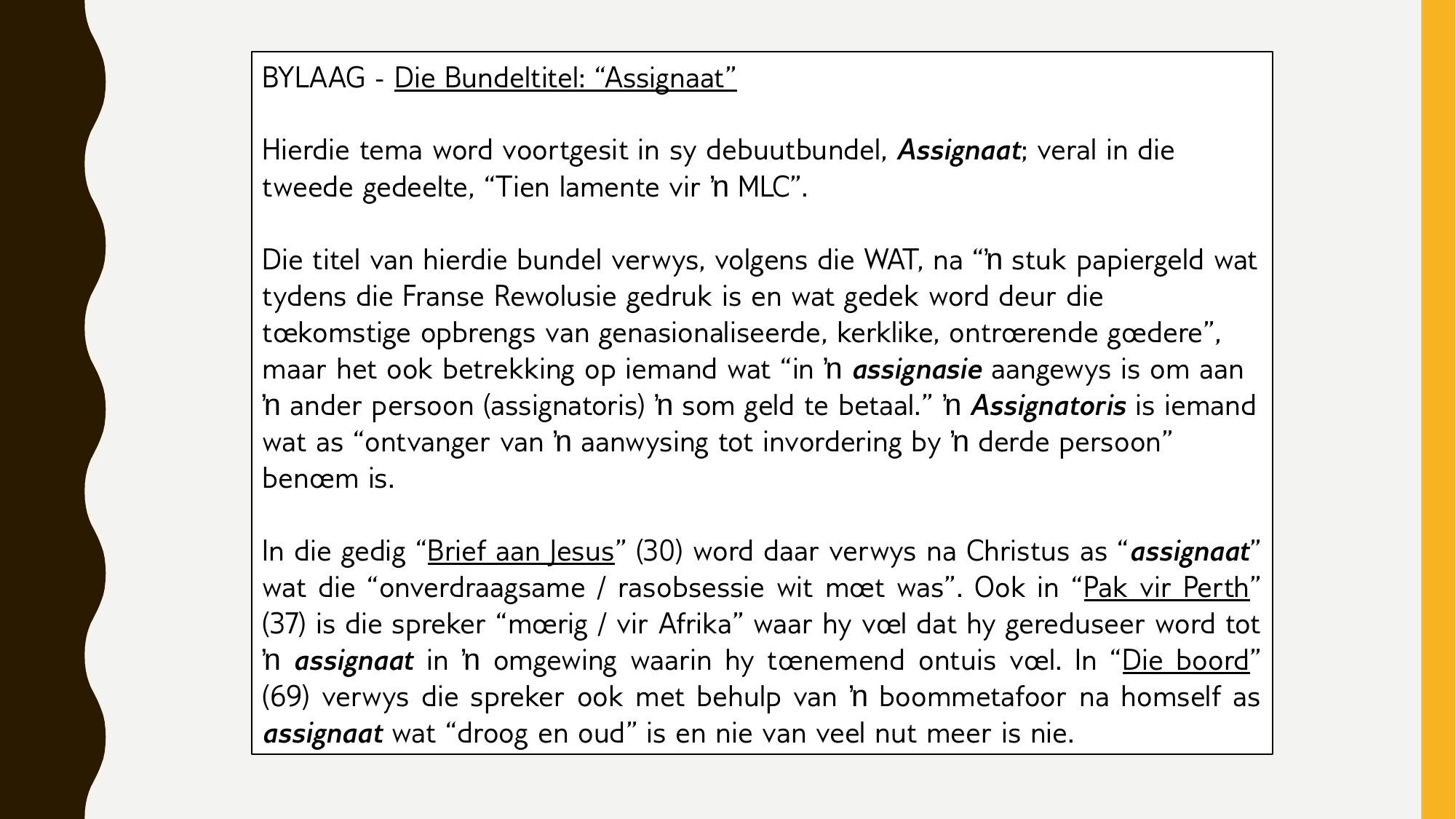

BYLAAG - Die Bundeltitel: “Assignaat”

Hierdie tema word voortgesit in sy debuutbundel, Assignaat; veral in die tweede gedeelte, “Tien lamente vir ŉ MLC”.
Die titel van hierdie bundel verwys, volgens die WAT, na “ŉ stuk papiergeld wat tydens die Franse Rewolusie gedruk is en wat gedek word deur die toekomstige opbrengs van genasionaliseerde, kerklike, ontroerende goedere”, maar het ook betrekking op iemand wat “in ŉ assignasie aangewys is om aan ŉ ander persoon (assignatoris) ŉ som geld te betaal.” ŉ Assignatoris is iemand wat as “ontvanger van ŉ aanwysing tot invordering by ŉ derde persoon” benoem is.
In die gedig “Brief aan Jesus” (30) word daar verwys na Christus as “assignaat” wat die “onverdraagsame / rasobsessie wit moet was”. Ook in “Pak vir Perth” (37) is die spreker “moerig / vir Afrika” waar hy voel dat hy gereduseer word tot ŉ assignaat in ŉ omgewing waarin hy toenemend ontuis voel. In “Die boord” (69) verwys die spreker ook met behulp van ŉ boommetafoor na homself as assignaat wat “droog en oud” is en nie van veel nut meer is nie.